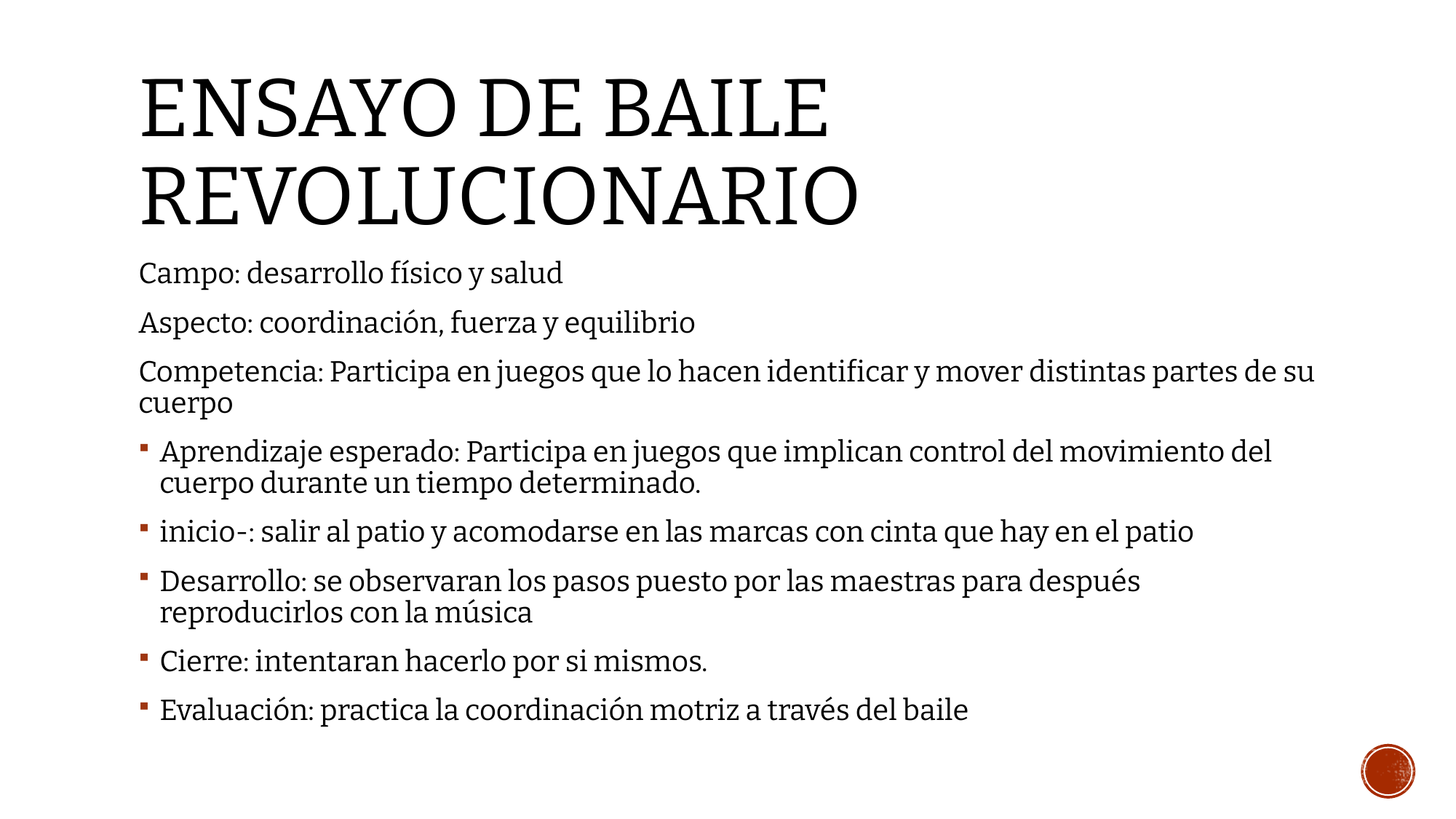

# Ensayo de baile revolucionario
Campo: desarrollo físico y salud
Aspecto: coordinación, fuerza y equilibrio
Competencia: Participa en juegos que lo hacen identificar y mover distintas partes de su cuerpo
Aprendizaje esperado: Participa en juegos que implican control del movimiento del cuerpo durante un tiempo determinado.
inicio-: salir al patio y acomodarse en las marcas con cinta que hay en el patio
Desarrollo: se observaran los pasos puesto por las maestras para después reproducirlos con la música
Cierre: intentaran hacerlo por si mismos.
Evaluación: practica la coordinación motriz a través del baile